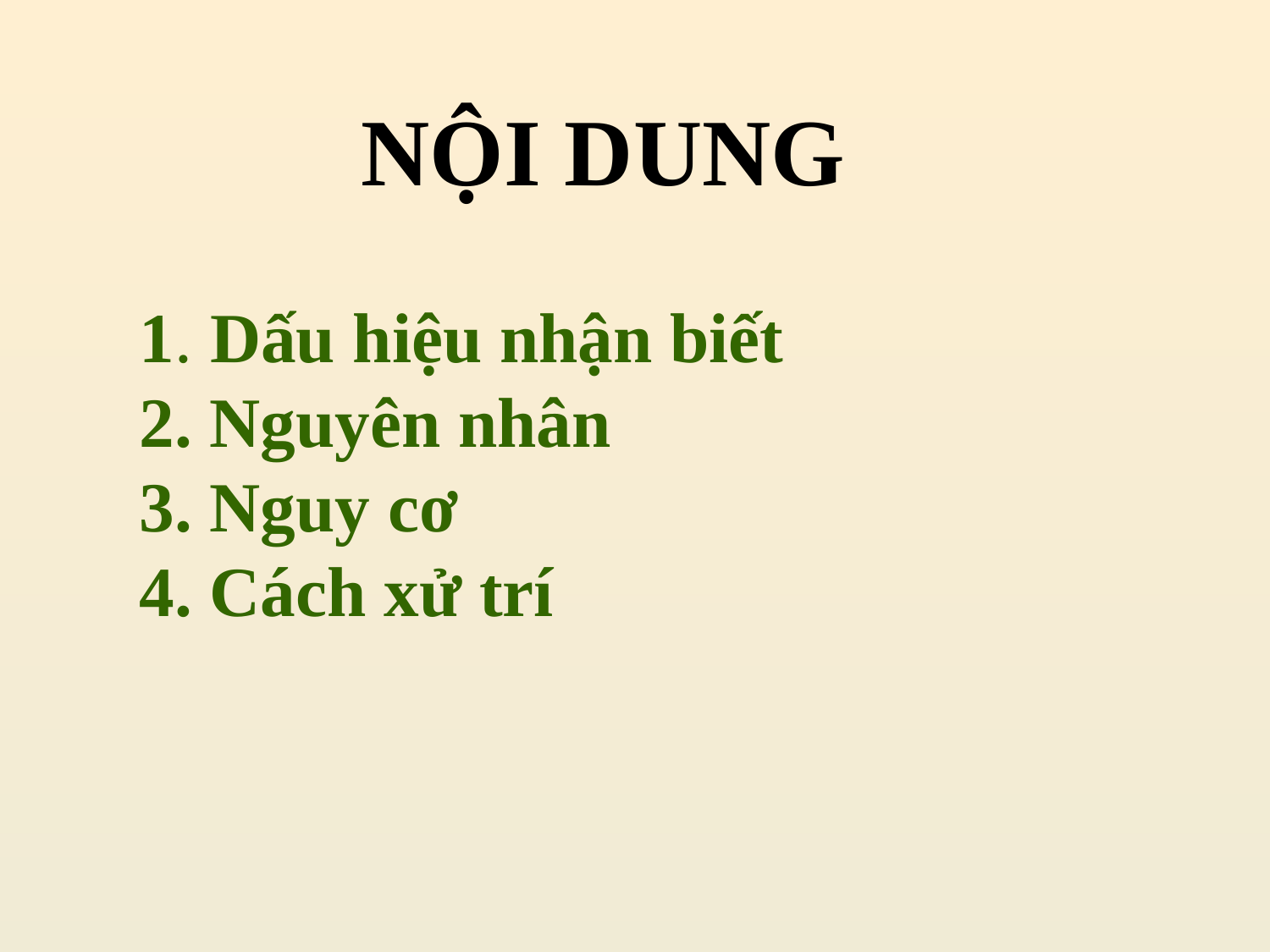

NỘI DUNG
1. Dấu hiệu nhận biết
2. Nguyên nhân
3. Nguy cơ
4. Cách xử trí